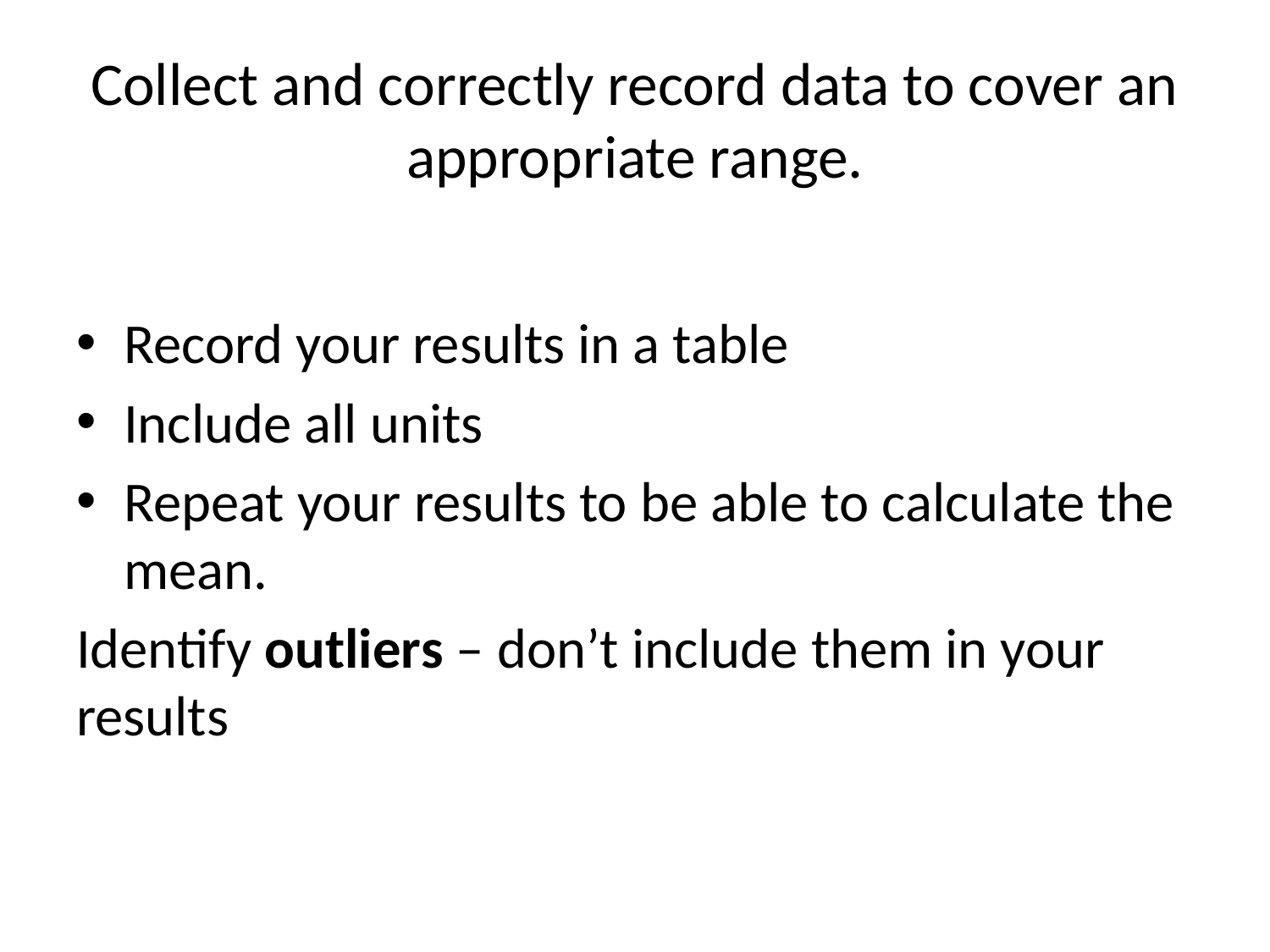

# Collect and correctly record data to cover an appropriate range.

Record your results in a table
Include all units
Repeat your results to be able to calculate the mean.
Identify outliers – don’t include them in your results